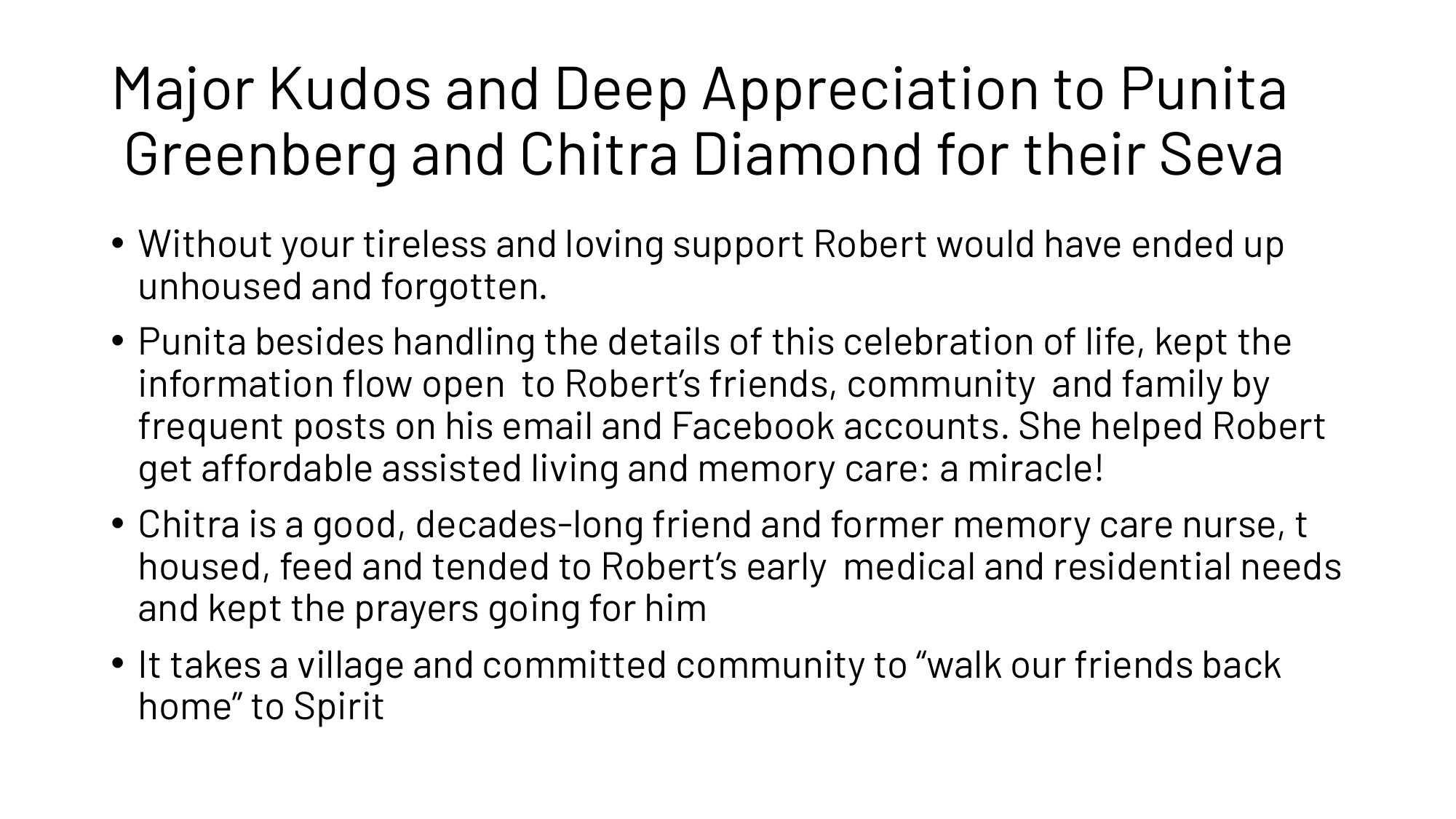

# Major Kudos and Deep Appreciation to Punita      Greenberg and Chitra Diamond for their Seva
Without your tireless and loving support Robert would have ended up unhoused and forgotten.
Punita besides handling the details of this celebration of life, kept the information flow open  to Robert’s friends, community  and family by frequent posts on his email and Facebook accounts. She helped Robert get affordable assisted living and memory care: a miracle!
Chitra is a good, decades-long friend and former memory care nurse, t housed, feed and tended to Robert’s early  medical and residential needs and kept the prayers going for him
It takes a village and committed community to “walk our friends back home” to Spirit